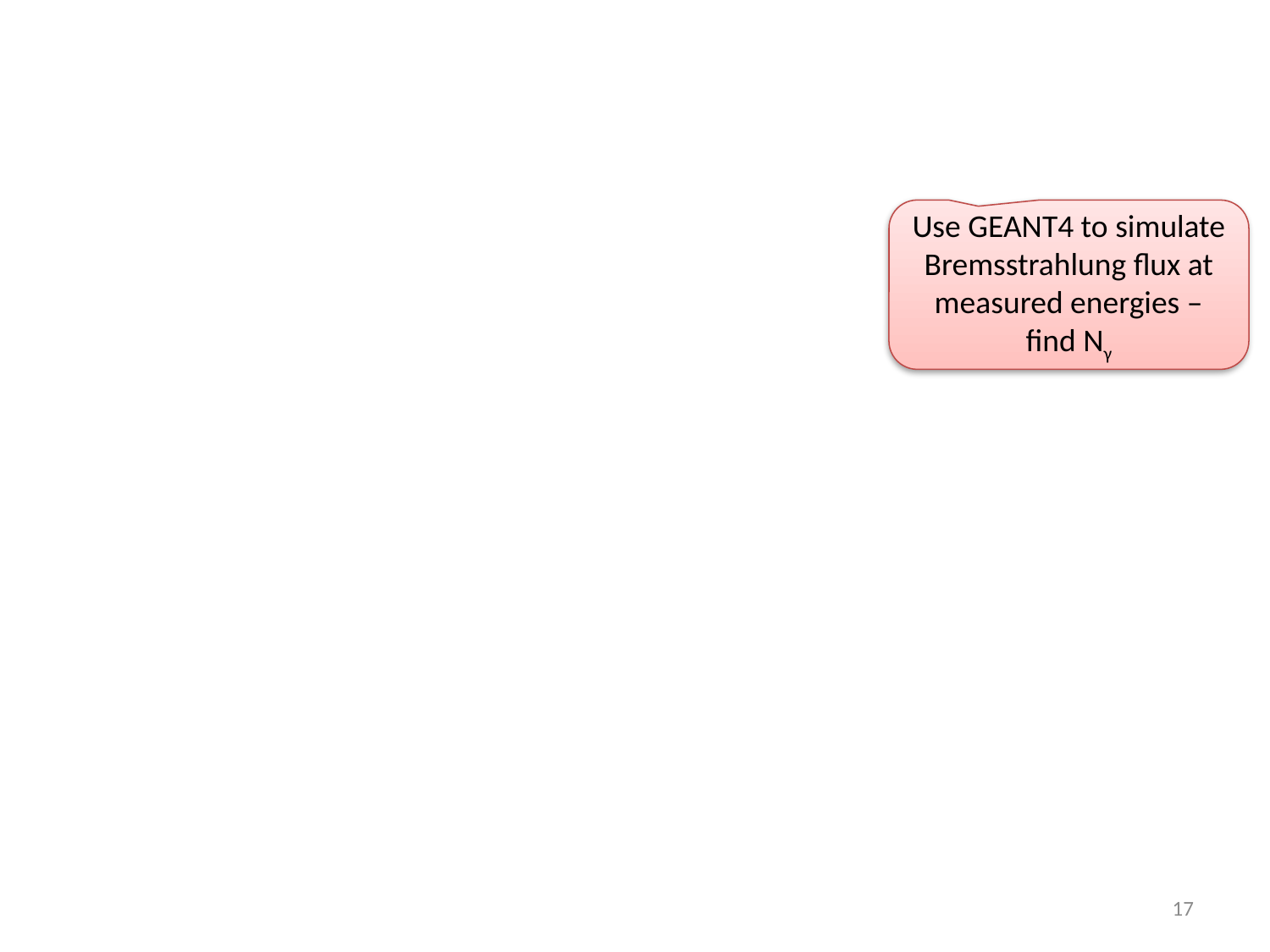

Use GEANT4 to simulate Bremsstrahlung flux at measured energies – find Nγ
17